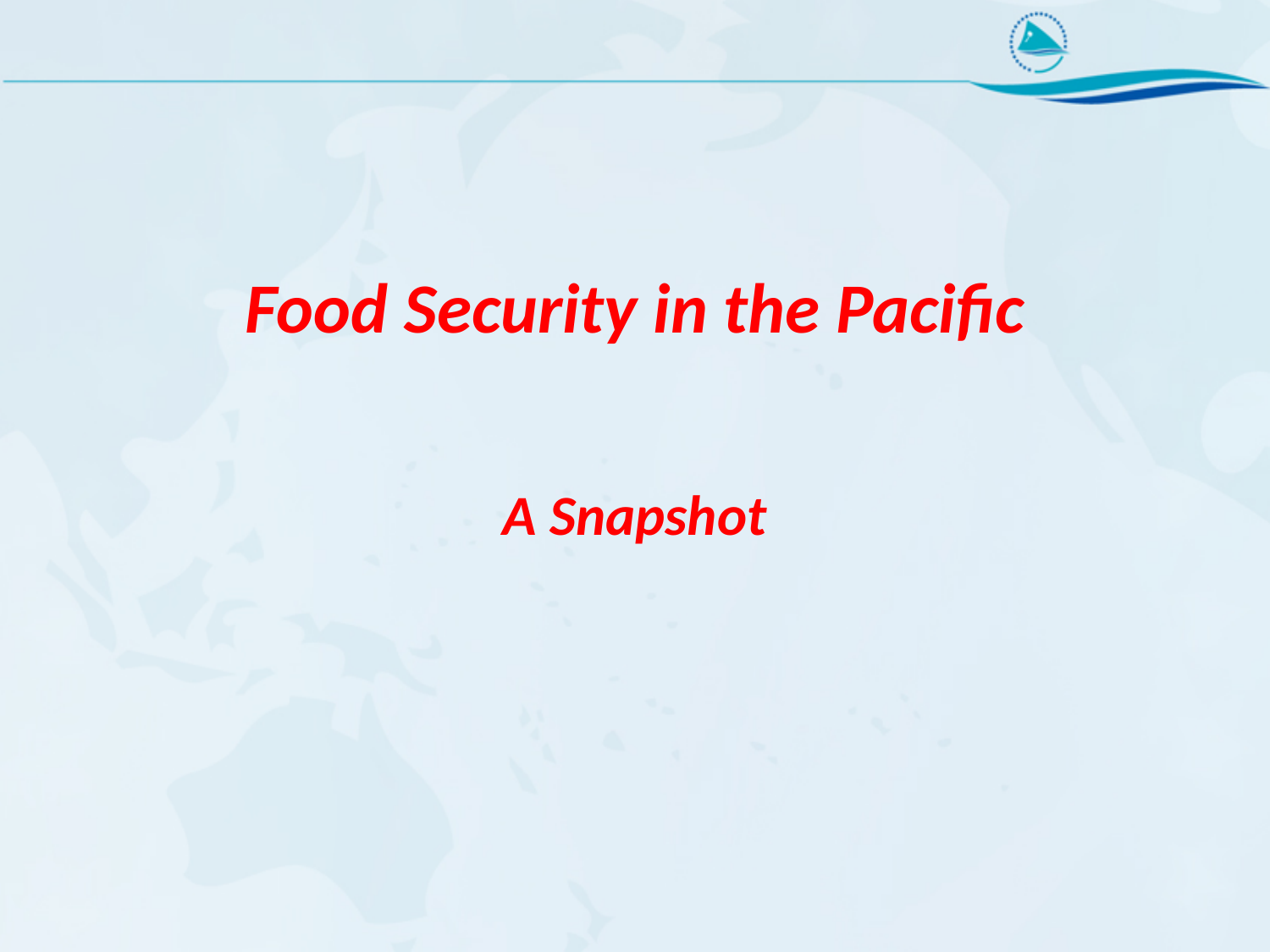

# Food Security in the Pacific
A Snapshot